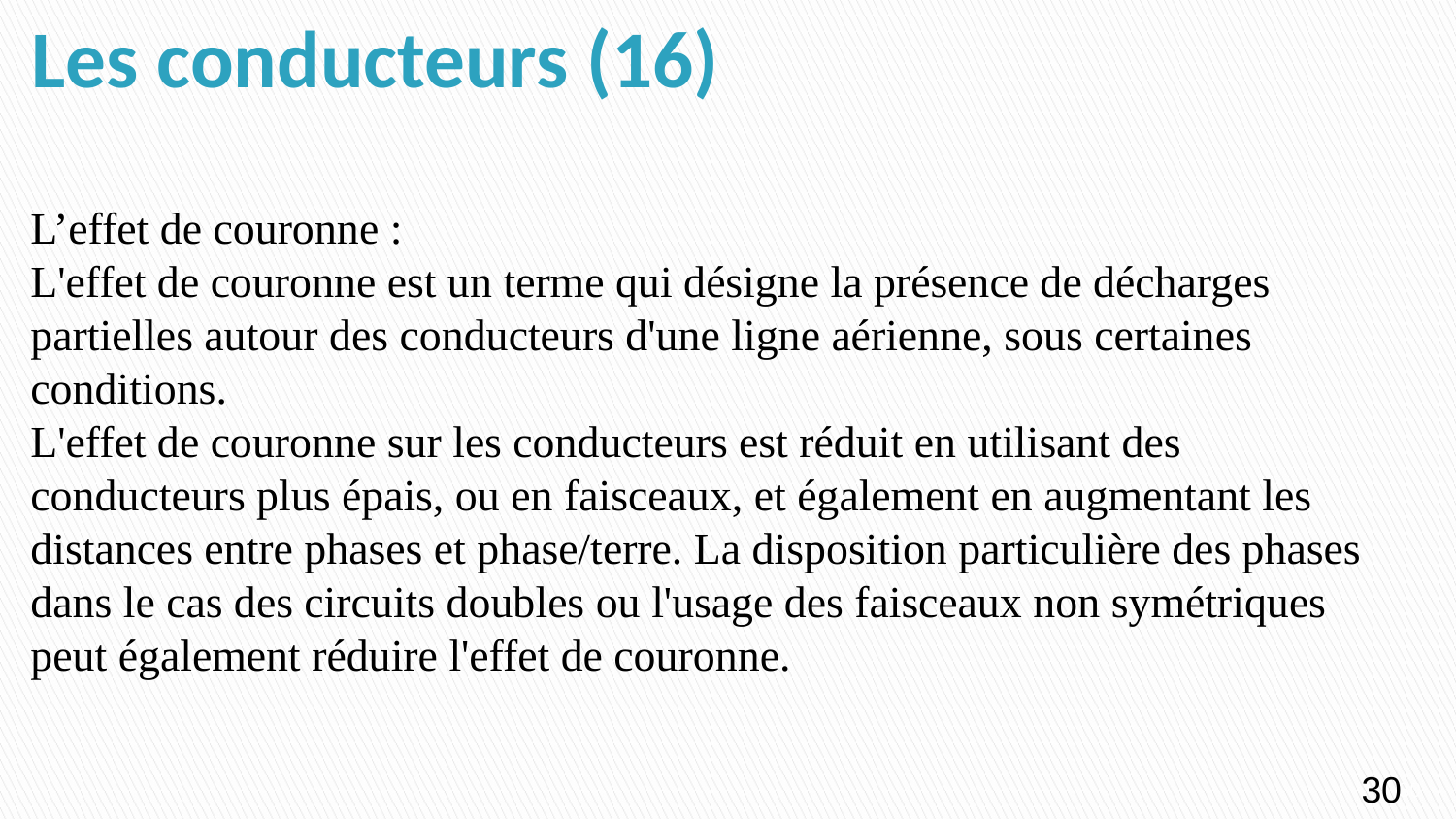

# Les conducteurs (16)

L’effet de couronne :
L'effet de couronne est un terme qui désigne la présence de décharges partielles autour des conducteurs d'une ligne aérienne, sous certaines conditions.
L'effet de couronne sur les conducteurs est réduit en utilisant des conducteurs plus épais, ou en faisceaux, et également en augmentant les distances entre phases et phase/terre. La disposition particulière des phases dans le cas des circuits doubles ou l'usage des faisceaux non symétriques peut également réduire l'effet de couronne.

30
30